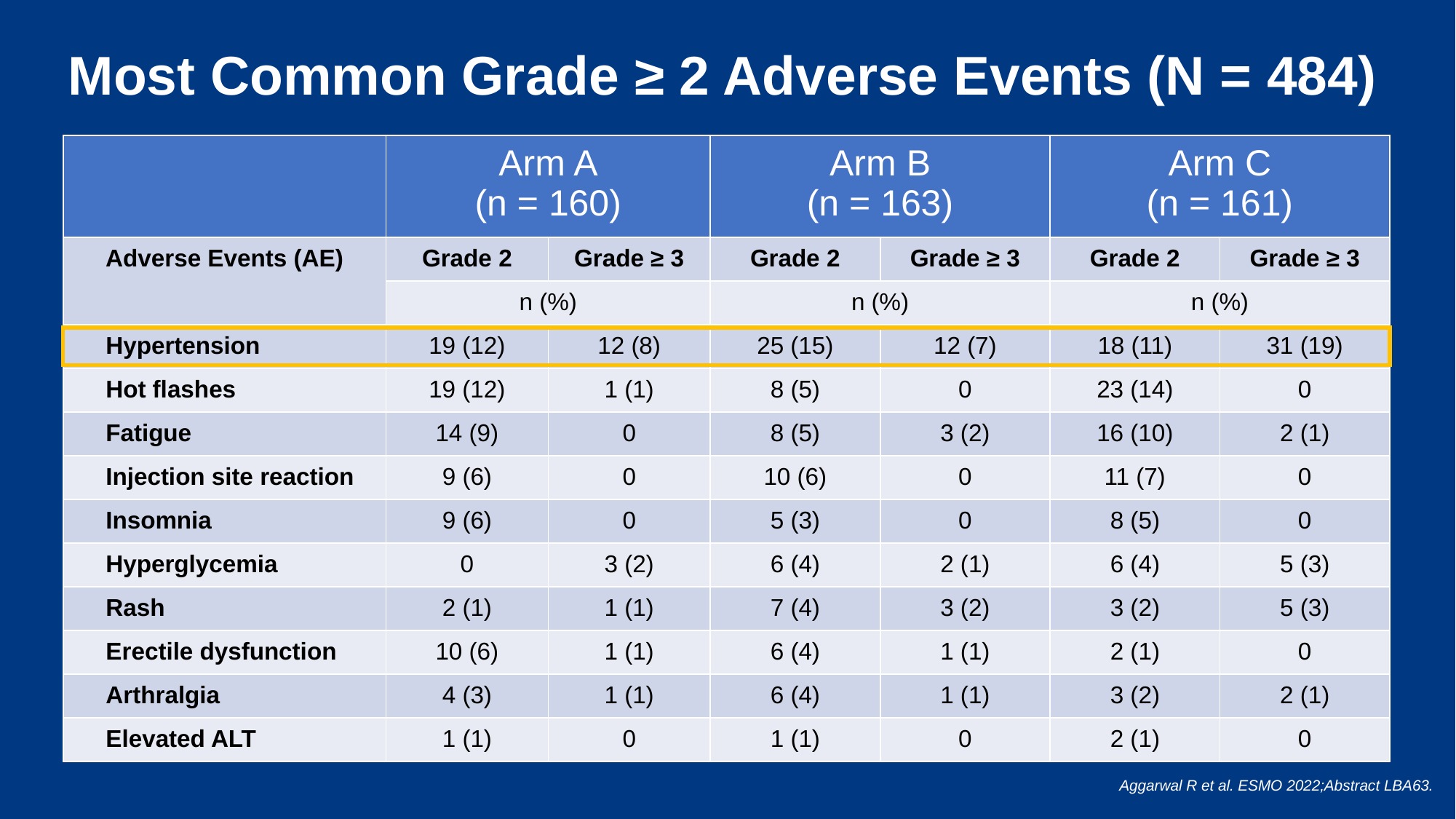

# Most Common Grade ≥ 2 Adverse Events (N = 484)
|  | Arm A (n = 160) |  | Arm B (n = 163) |  | Arm C (n = 161) |  |
| --- | --- | --- | --- | --- | --- | --- |
| Adverse Events (AE) | Grade 2 | Grade ≥ 3 | Grade 2 | Grade ≥ 3 | Grade 2 | Grade ≥ 3 |
|  | n (%) |  | n (%) |  | n (%) |  |
| Hypertension | 19 (12) | 12 (8) | 25 (15) | 12 (7) | 18 (11) | 31 (19) |
| Hot flashes | 19 (12) | 1 (1) | 8 (5) | 0 | 23 (14) | 0 |
| Fatigue | 14 (9) | 0 | 8 (5) | 3 (2) | 16 (10) | 2 (1) |
| Injection site reaction | 9 (6) | 0 | 10 (6) | 0 | 11 (7) | 0 |
| Insomnia | 9 (6) | 0 | 5 (3) | 0 | 8 (5) | 0 |
| Hyperglycemia | 0 | 3 (2) | 6 (4) | 2 (1) | 6 (4) | 5 (3) |
| Rash | 2 (1) | 1 (1) | 7 (4) | 3 (2) | 3 (2) | 5 (3) |
| Erectile dysfunction | 10 (6) | 1 (1) | 6 (4) | 1 (1) | 2 (1) | 0 |
| Arthralgia | 4 (3) | 1 (1) | 6 (4) | 1 (1) | 3 (2) | 2 (1) |
| Elevated ALT | 1 (1) | 0 | 1 (1) | 0 | 2 (1) | 0 |

Aggarwal R et al. ESMO 2022;Abstract LBA63.